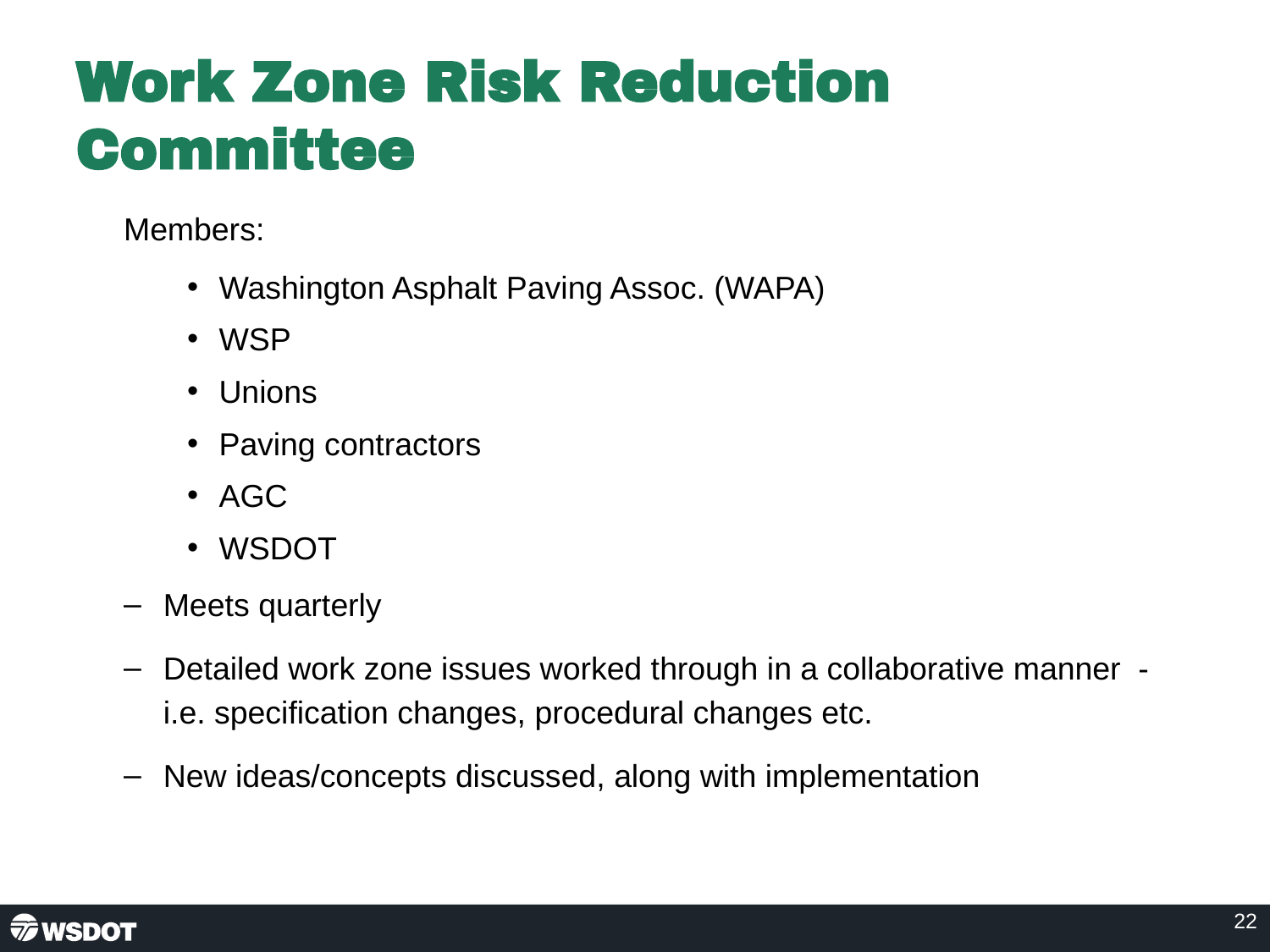

# Work Zone Risk Reduction Committee
Members:
Washington Asphalt Paving Assoc. (WAPA)
WSP
Unions
Paving contractors
AGC
WSDOT
Meets quarterly
Detailed work zone issues worked through in a collaborative manner  - i.e. specification changes, procedural changes etc.
New ideas/concepts discussed, along with implementation

22